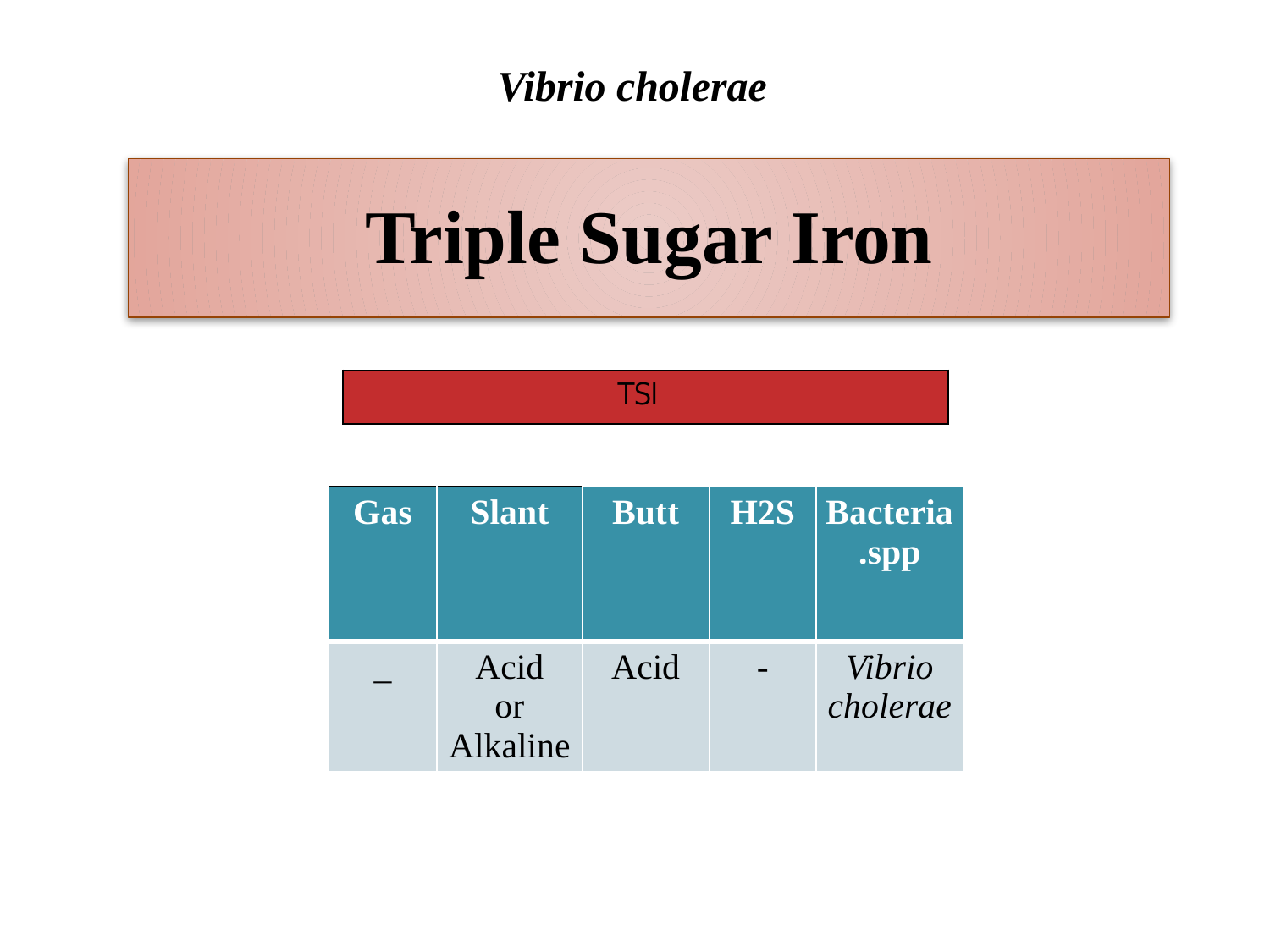

Vibrio cholerae
Triple Sugar Iron
| TSI |
| --- |
| Gas | Slant | Butt | H2S | Bacteria spp. |
| --- | --- | --- | --- | --- |
| \_ | Acid or Alkaline | Acid | - | Vibrio cholerae |